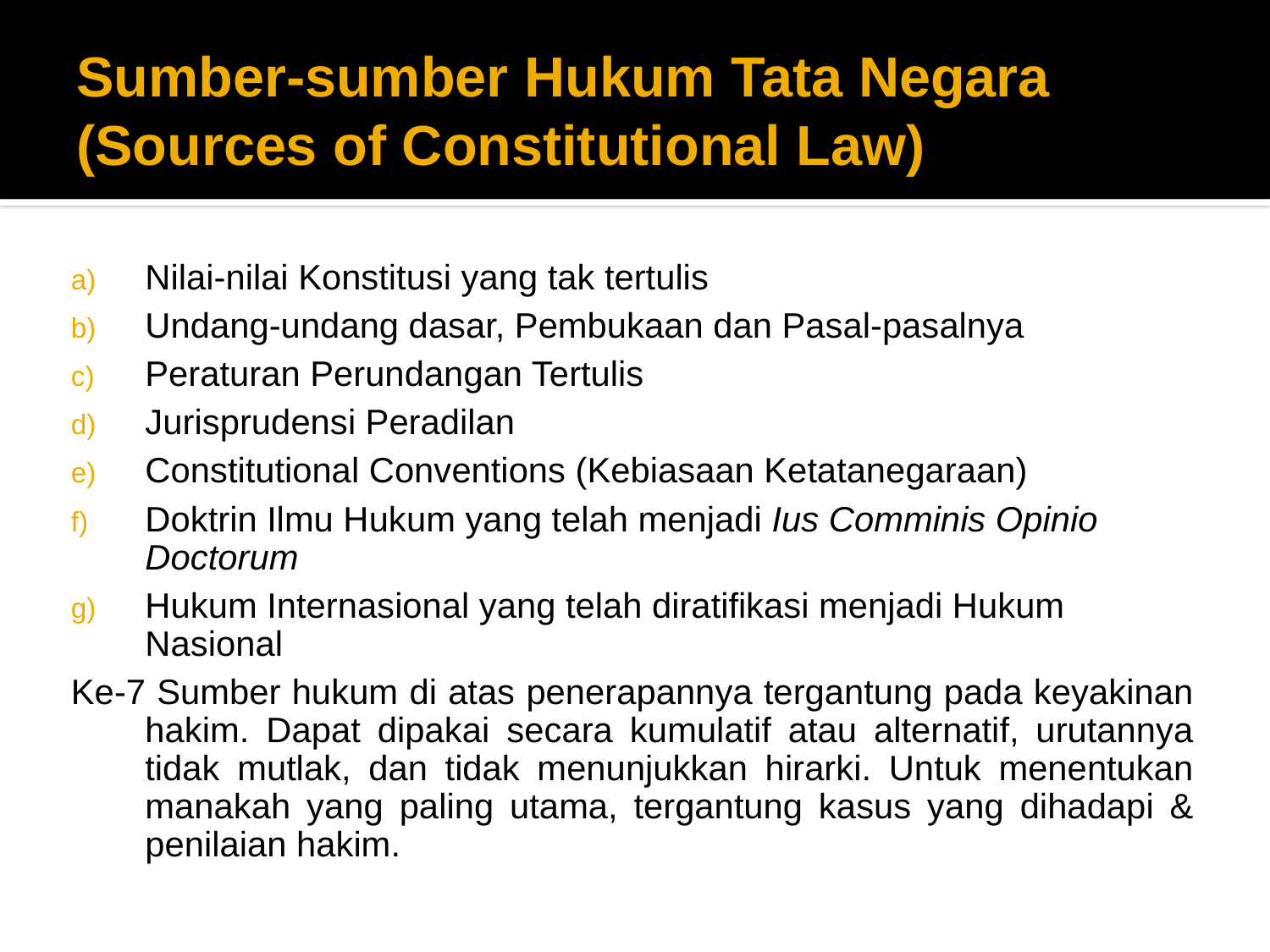

# Sumber-sumber Hukum Tata Negara (Sources of Constitutional Law)
Nilai-nilai Konstitusi yang tak tertulis
Undang-undang dasar, Pembukaan dan Pasal-pasalnya
Peraturan Perundangan Tertulis
Jurisprudensi Peradilan
Constitutional Conventions (Kebiasaan Ketatanegaraan)
Doktrin Ilmu Hukum yang telah menjadi Ius Comminis Opinio Doctorum
Hukum Internasional yang telah diratifikasi menjadi Hukum Nasional
Ke-7 Sumber hukum di atas penerapannya tergantung pada keyakinan hakim. Dapat dipakai secara kumulatif atau alternatif, urutannya tidak mutlak, dan tidak menunjukkan hirarki. Untuk menentukan manakah yang paling utama, tergantung kasus yang dihadapi & penilaian hakim.